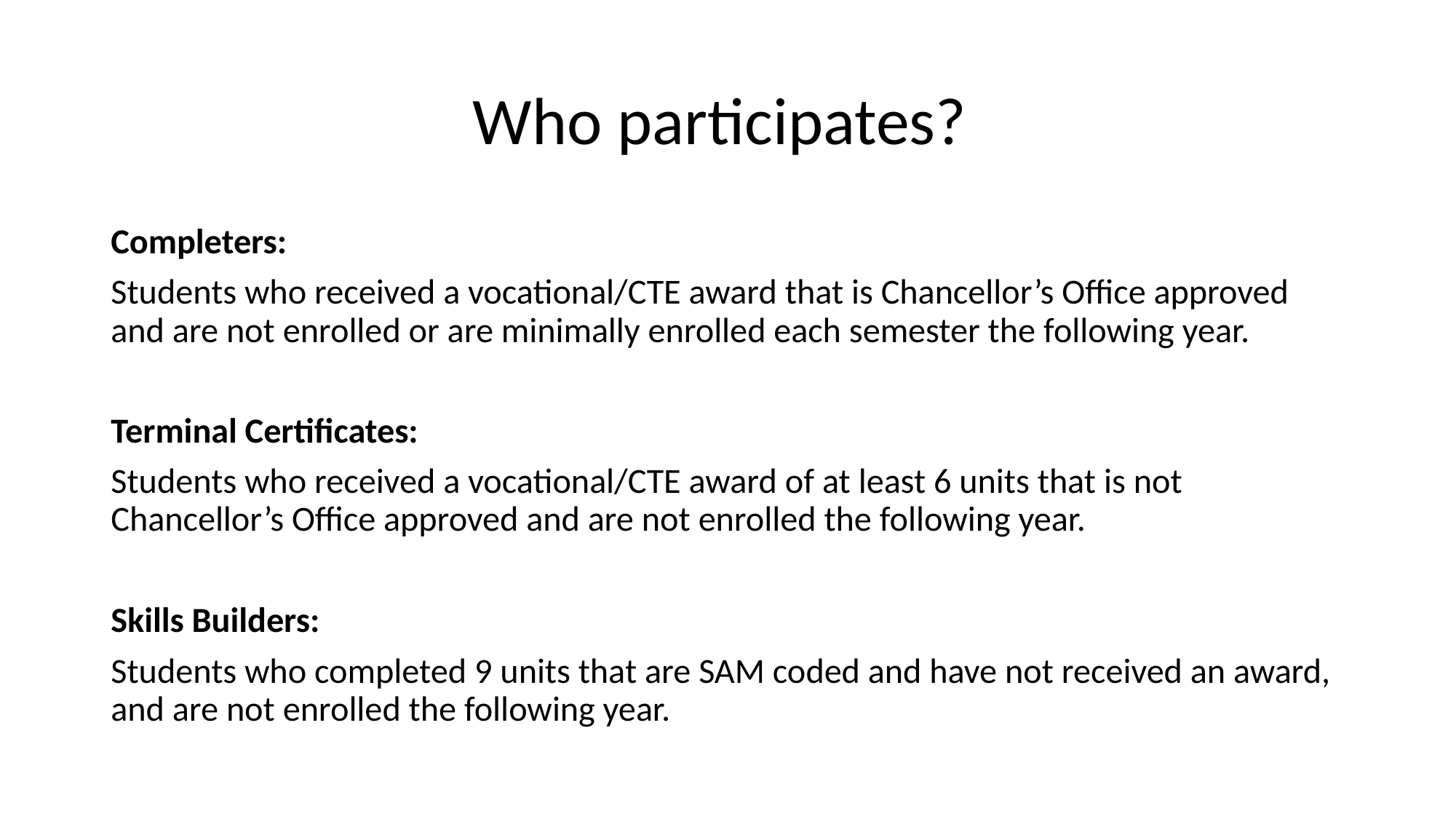

# Who participates?
Completers:
Students who received a vocational/CTE award that is Chancellor’s Office approved and are not enrolled or are minimally enrolled each semester the following year.

Terminal Certificates:
Students who received a vocational/CTE award of at least 6 units that is not Chancellor’s Office approved and are not enrolled the following year.

Skills Builders:
Students who completed 9 units that are SAM coded and have not received an award, and are not enrolled the following year.